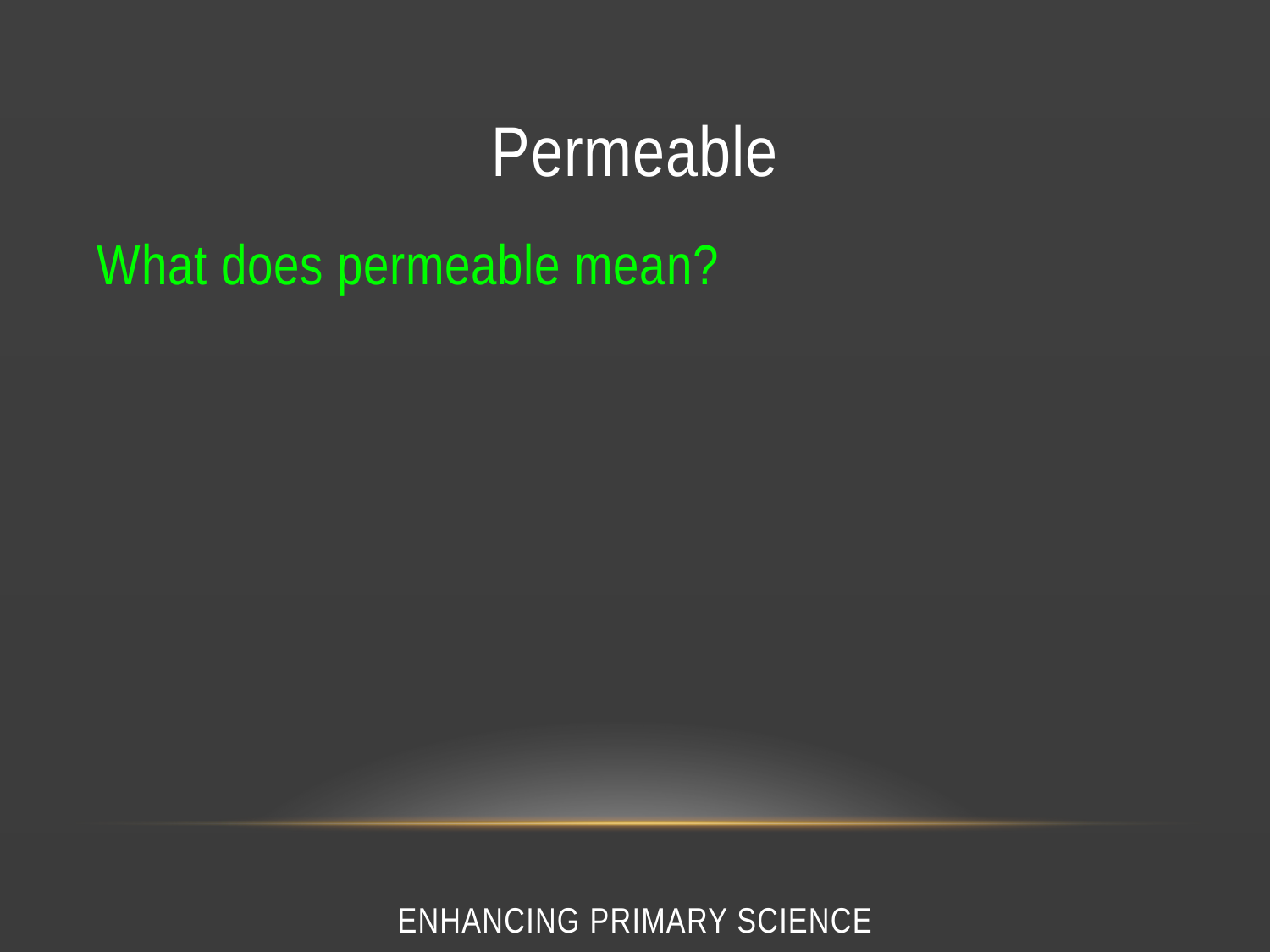

# Permeable
What does permeable mean?

Enhancing Primary Science